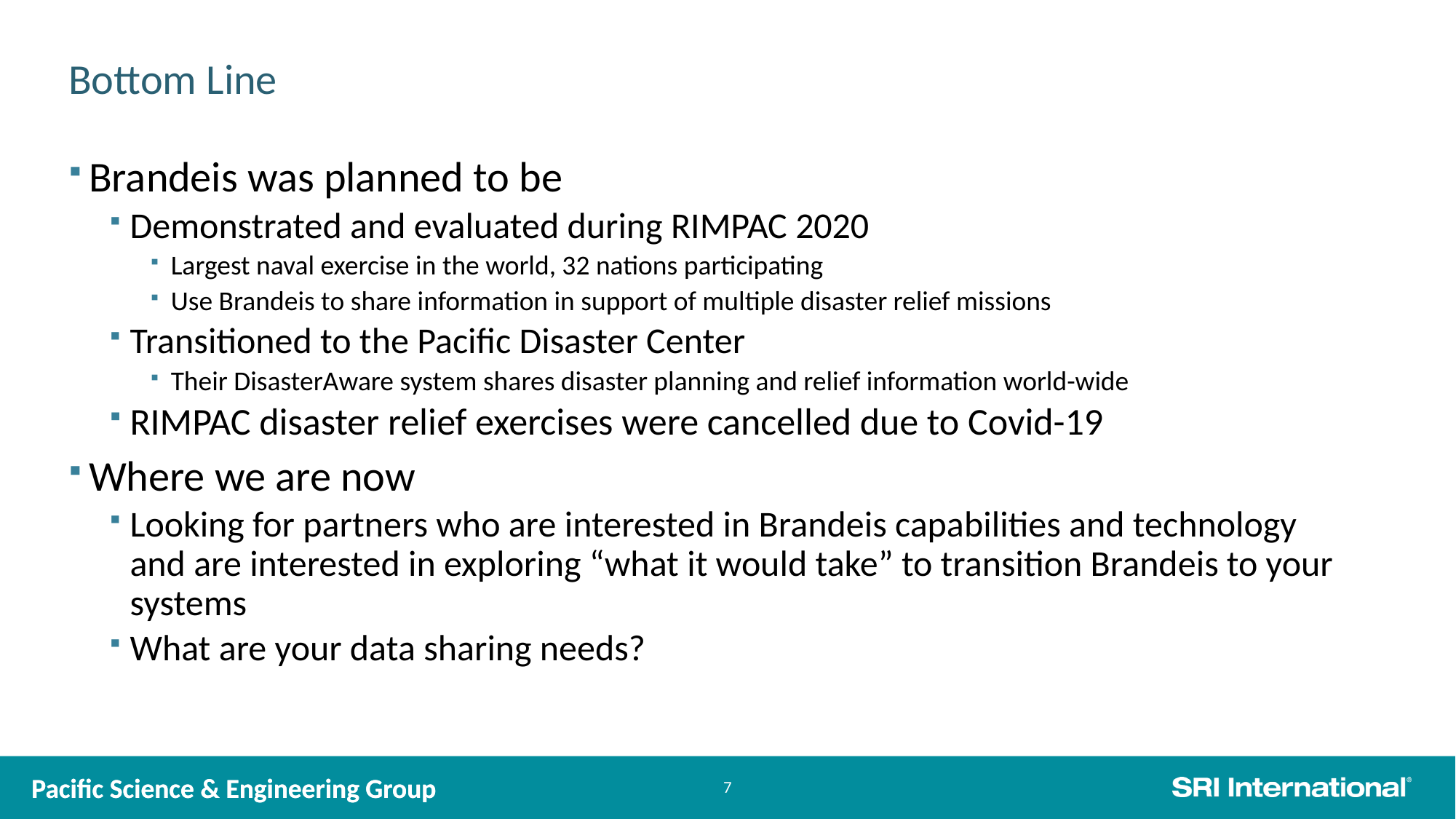

# Bottom Line
Brandeis was planned to be
Demonstrated and evaluated during RIMPAC 2020
Largest naval exercise in the world, 32 nations participating
Use Brandeis to share information in support of multiple disaster relief missions
Transitioned to the Pacific Disaster Center
Their DisasterAware system shares disaster planning and relief information world-wide
RIMPAC disaster relief exercises were cancelled due to Covid-19
Where we are now
Looking for partners who are interested in Brandeis capabilities and technology and are interested in exploring “what it would take” to transition Brandeis to your systems
What are your data sharing needs?
7